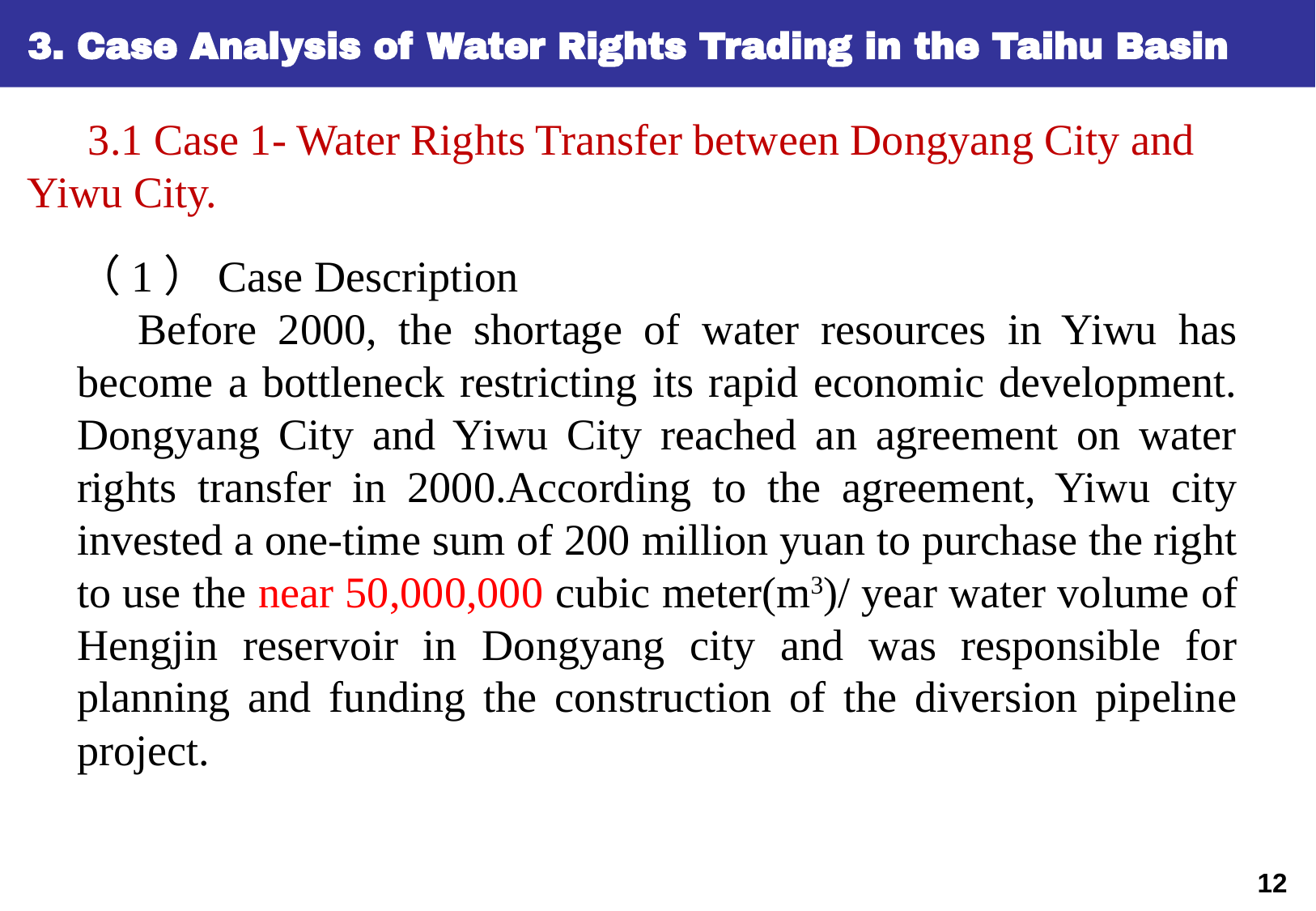

3. Case Analysis of Water Rights Trading in the Taihu Basin
3.1 Case 1- Water Rights Transfer between Dongyang City and Yiwu City.
（1）Case Description
Before 2000, the shortage of water resources in Yiwu has become a bottleneck restricting its rapid economic development. Dongyang City and Yiwu City reached an agreement on water rights transfer in 2000.According to the agreement, Yiwu city invested a one-time sum of 200 million yuan to purchase the right to use the near 50,000,000 cubic meter(m3)/ year water volume of Hengjin reservoir in Dongyang city and was responsible for planning and funding the construction of the diversion pipeline project.
12